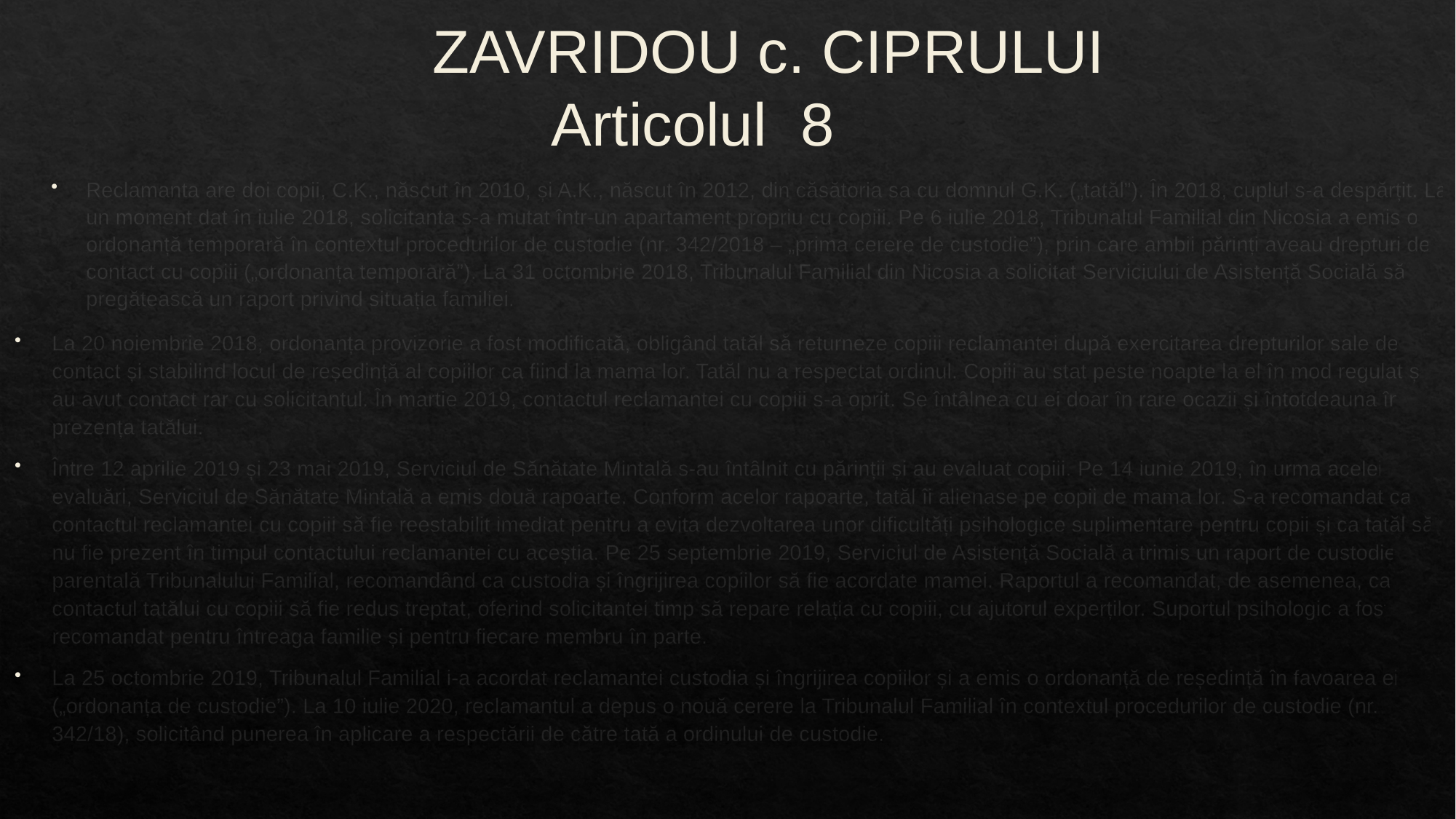

ZAVRIDOU c. CIPRULUI
                             Articolul  8
#
Reclamanta are doi copii, C.K., născut în 2010, și A.K., născut în 2012, din căsătoria sa cu domnul G.K. („tatăl”). În 2018, cuplul s-a despărțit. La un moment dat în iulie 2018, solicitanta s-a mutat într-un apartament propriu cu copiii. Pe 6 iulie 2018, Tribunalul Familial din Nicosia a emis o ordonanță temporară în contextul procedurilor de custodie (nr. 342/2018 – „prima cerere de custodie”), prin care ambii părinți aveau drepturi de contact cu copiii („ordonanța temporară”). La 31 octombrie 2018, Tribunalul Familial din Nicosia a solicitat Serviciului de Asistență Socială să pregătească un raport privind situația familiei.
La 20 noiembrie 2018, ordonanța provizorie a fost modificată, obligând tatăl să returneze copiii reclamantei după exercitarea drepturilor sale de contact și stabilind locul de reședință al copiilor ca fiind la mama lor. Tatăl nu a respectat ordinul. Copiii au stat peste noapte la el în mod regulat și au avut contact rar cu solicitantul. În martie 2019, contactul reclamantei cu copiii s-a oprit. Se întâlnea cu ei doar în rare ocazii și întotdeauna în prezența tatălui.
Între 12 aprilie 2019 și 23 mai 2019, Serviciul de Sănătate Mintală s-au întâlnit cu părinții și au evaluat copiii. Pe 14 iunie 2019, în urma acelei evaluări, Serviciul de Sănătate Mintală a emis două rapoarte. Conform acelor rapoarte, tatăl îi alienase pe copii de mama lor. S-a recomandat ca contactul reclamantei cu copiii să fie reestabilit imediat pentru a evita dezvoltarea unor dificultăți psihologice suplimentare pentru copii și ca tatăl să nu fie prezent în timpul contactului reclamantei cu aceștia. Pe 25 septembrie 2019, Serviciul de Asistență Socială a trimis un raport de custodie parentală Tribunalului Familial, recomandând ca custodia și îngrijirea copiilor să fie acordate mamei. Raportul a recomandat, de asemenea, ca contactul tatălui cu copiii să fie redus treptat, oferind solicitantei timp să repare relația cu copiii, cu ajutorul experților. Suportul psihologic a fost recomandat pentru întreaga familie și pentru fiecare membru în parte.
La 25 octombrie 2019, Tribunalul Familial i-a acordat reclamantei custodia și îngrijirea copiilor și a emis o ordonanță de reședință în favoarea ei („ordonanța de custodie”). La 10 iulie 2020, reclamantul a depus o nouă cerere la Tribunalul Familial în contextul procedurilor de custodie (nr. 342/18), solicitând punerea în aplicare a respectării de către tată a ordinului de custodie.